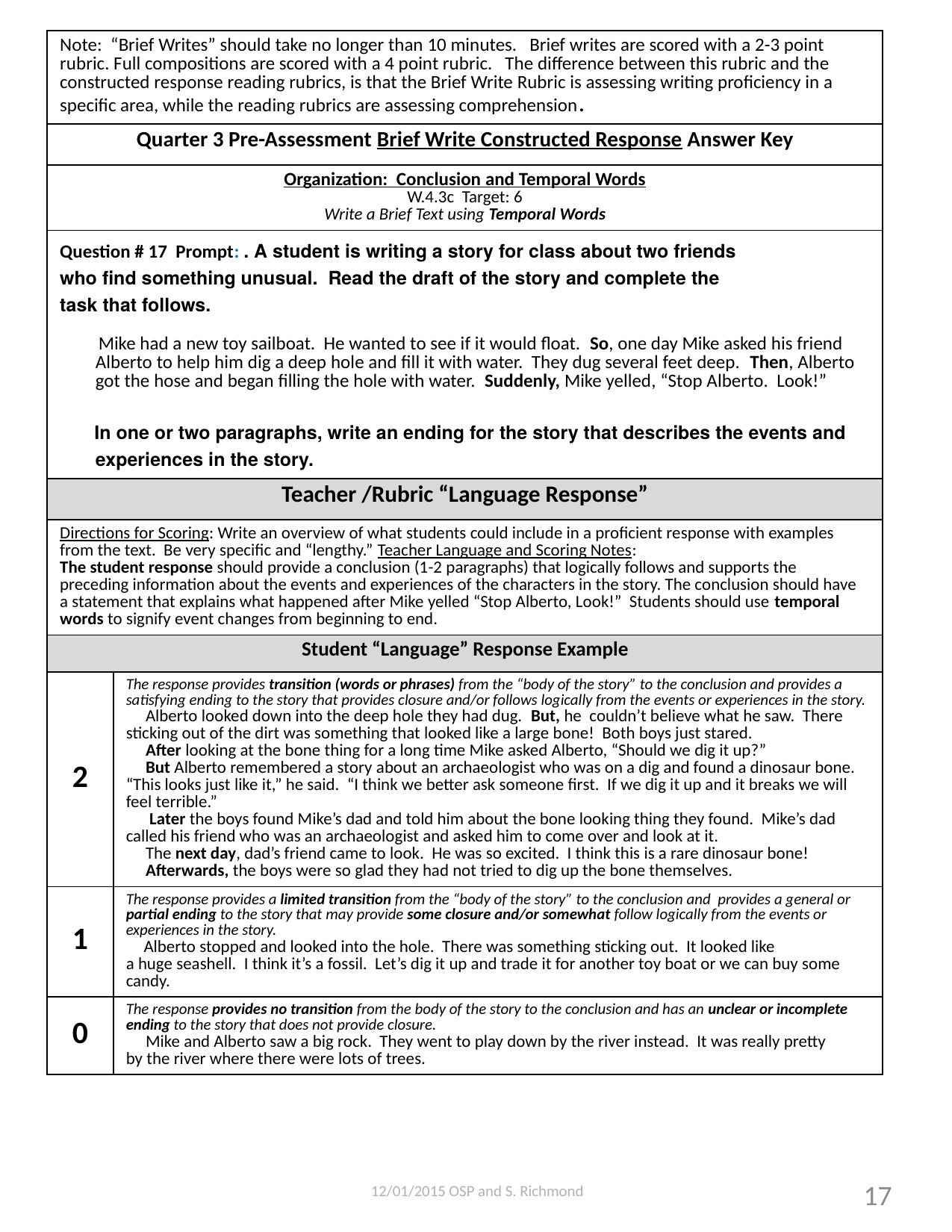

| Note: “Brief Writes” should take no longer than 10 minutes. Brief writes are scored with a 2-3 point rubric. Full compositions are scored with a 4 point rubric. The difference between this rubric and the constructed response reading rubrics, is that the Brief Write Rubric is assessing writing proficiency in a specific area, while the reading rubrics are assessing comprehension. |  |
| --- | --- |
| Quarter 3 Pre-Assessment Brief Write Constructed Response Answer Key |  |
| Organization: Conclusion and Temporal Words W.4.3c Target: 6 Write a Brief Text using Temporal Words |  |
| Question # 17 Prompt: . A student is writing a story for class about two friends who find something unusual. Read the draft of the story and complete the task that follows. Mike had a new toy sailboat. He wanted to see if it would float. So, one day Mike asked his friend Alberto to help him dig a deep hole and fill it with water. They dug several feet deep. Then, Alberto got the hose and began filling the hole with water. Suddenly, Mike yelled, “Stop Alberto. Look!” In one or two paragraphs, write an ending for the story that describes the events and experiences in the story. |  |
| Teacher /Rubric “Language Response” |  |
| Directions for Scoring: Write an overview of what students could include in a proficient response with examples from the text. Be very specific and “lengthy.” Teacher Language and Scoring Notes: The student response should provide a conclusion (1-2 paragraphs) that logically follows and supports the preceding information about the events and experiences of the characters in the story. The conclusion should have a statement that explains what happened after Mike yelled “Stop Alberto, Look!” Students should use temporal words to signify event changes from beginning to end. |  |
| Student “Language” Response Example |  |
| 2 | The response provides transition (words or phrases) from the “body of the story” to the conclusion and provides a satisfying ending to the story that provides closure and/or follows logically from the events or experiences in the story. Alberto looked down into the deep hole they had dug. But, he couldn’t believe what he saw. There sticking out of the dirt was something that looked like a large bone! Both boys just stared. After looking at the bone thing for a long time Mike asked Alberto, “Should we dig it up?” But Alberto remembered a story about an archaeologist who was on a dig and found a dinosaur bone. “This looks just like it,” he said. “I think we better ask someone first. If we dig it up and it breaks we will feel terrible.” Later the boys found Mike’s dad and told him about the bone looking thing they found. Mike’s dad called his friend who was an archaeologist and asked him to come over and look at it. The next day, dad’s friend came to look. He was so excited. I think this is a rare dinosaur bone! Afterwards, the boys were so glad they had not tried to dig up the bone themselves. |
| 1 | The response provides a limited transition from the “body of the story” to the conclusion and provides a general or partial ending to the story that may provide some closure and/or somewhat follow logically from the events or experiences in the story. Alberto stopped and looked into the hole. There was something sticking out. It looked like a huge seashell. I think it’s a fossil. Let’s dig it up and trade it for another toy boat or we can buy some candy. |
| 0 | The response provides no transition from the body of the story to the conclusion and has an unclear or incomplete ending to the story that does not provide closure. Mike and Alberto saw a big rock. They went to play down by the river instead. It was really pretty by the river where there were lots of trees. |
12/01/2015 OSP and S. Richmond
17